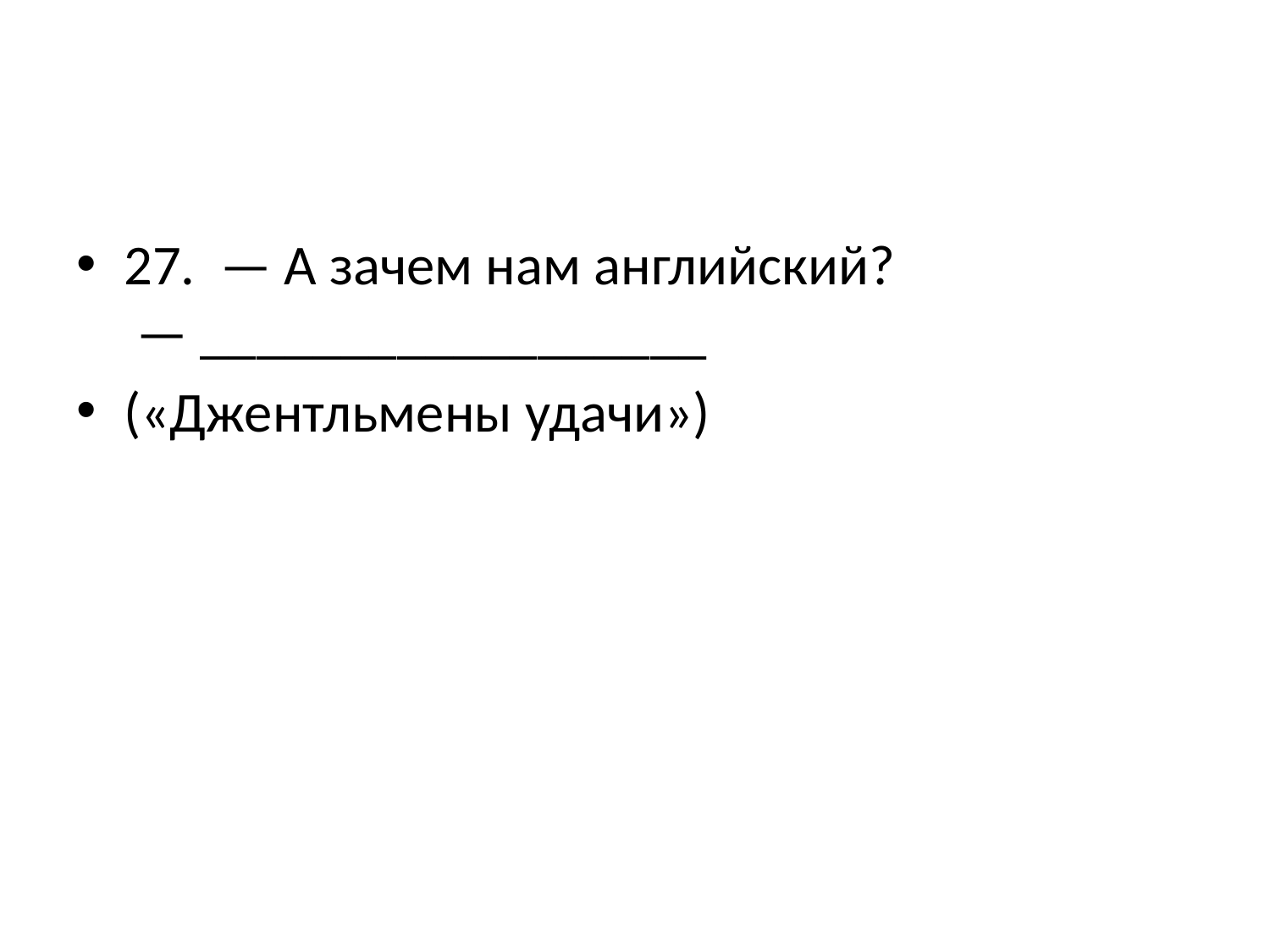

#
27.  — А зачем нам английский?
 — __________________
(«Джентльмены удачи»)